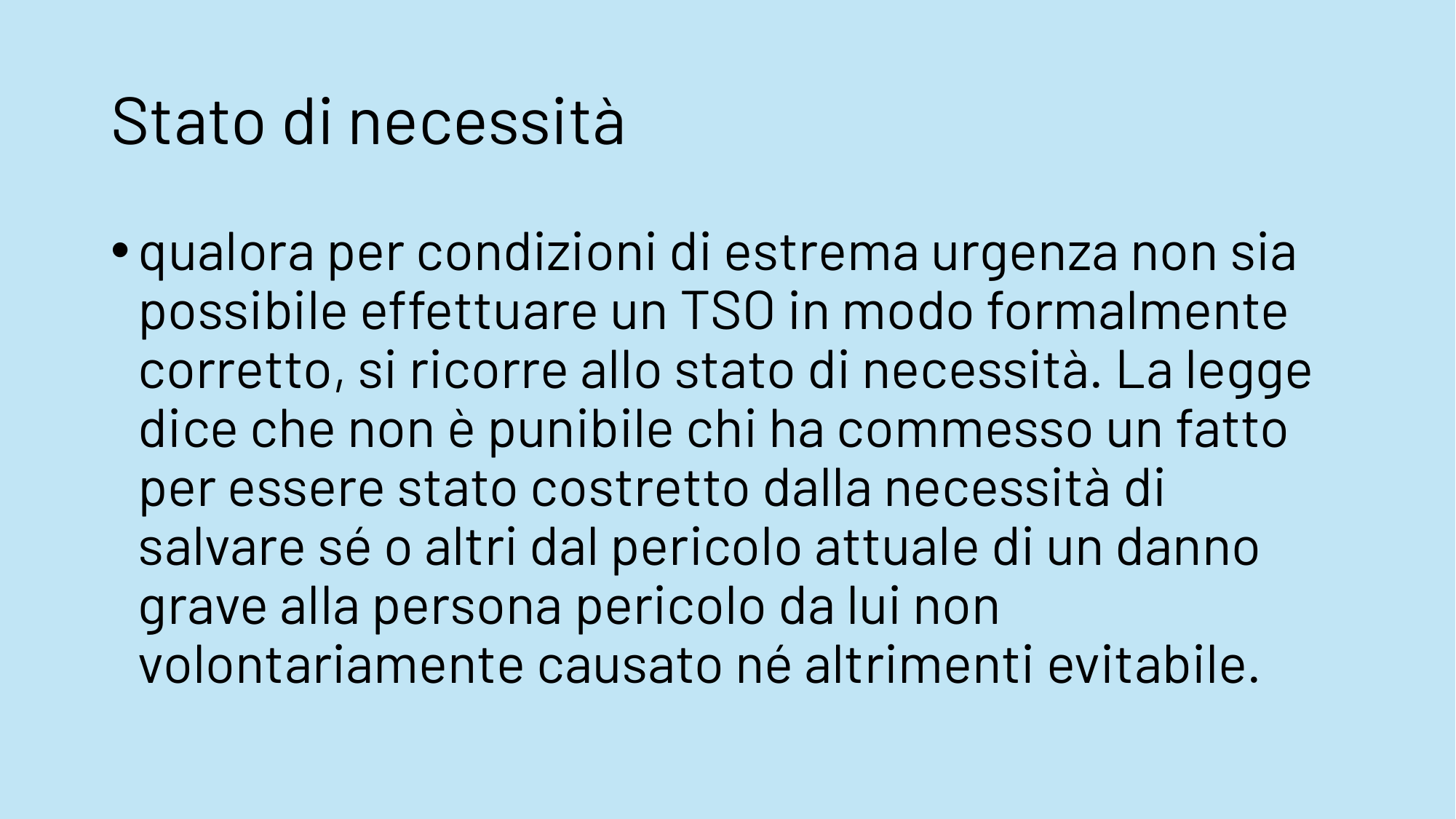

# Stato di necessità
qualora per condizioni di estrema urgenza non sia possibile effettuare un TSO in modo formalmente corretto, si ricorre allo stato di necessità. La legge dice che non è punibile chi ha commesso un fatto per essere stato costretto dalla necessità di salvare sé o altri dal pericolo attuale di un danno grave alla persona pericolo da lui non volontariamente causato né altrimenti evitabile.